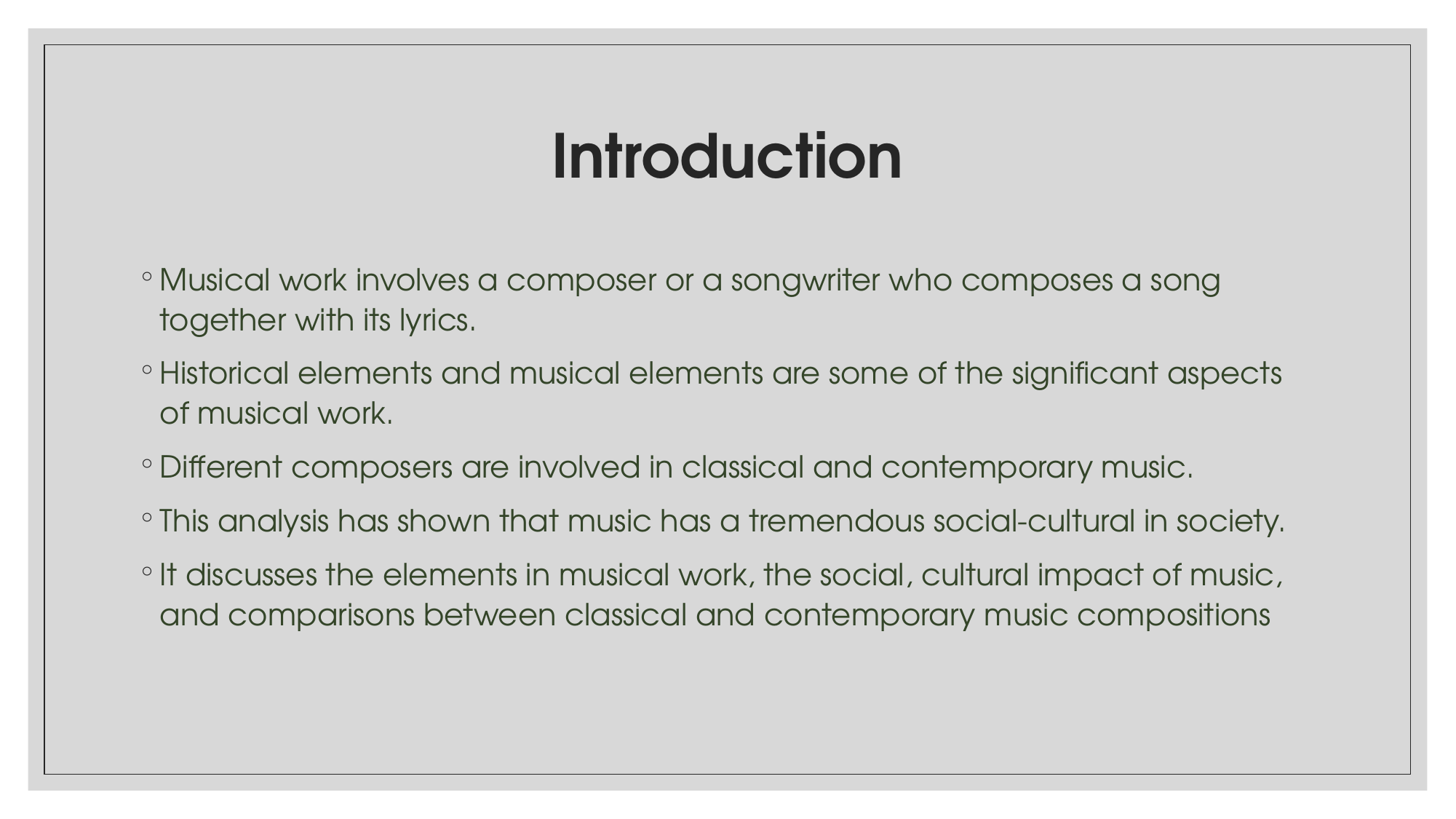

# Introduction
Musical work involves a composer or a songwriter who composes a song together with its lyrics.
Historical elements and musical elements are some of the significant aspects of musical work.
Different composers are involved in classical and contemporary music.
This analysis has shown that music has a tremendous social-cultural in society.
It discusses the elements in musical work, the social, cultural impact of music, and comparisons between classical and contemporary music compositions